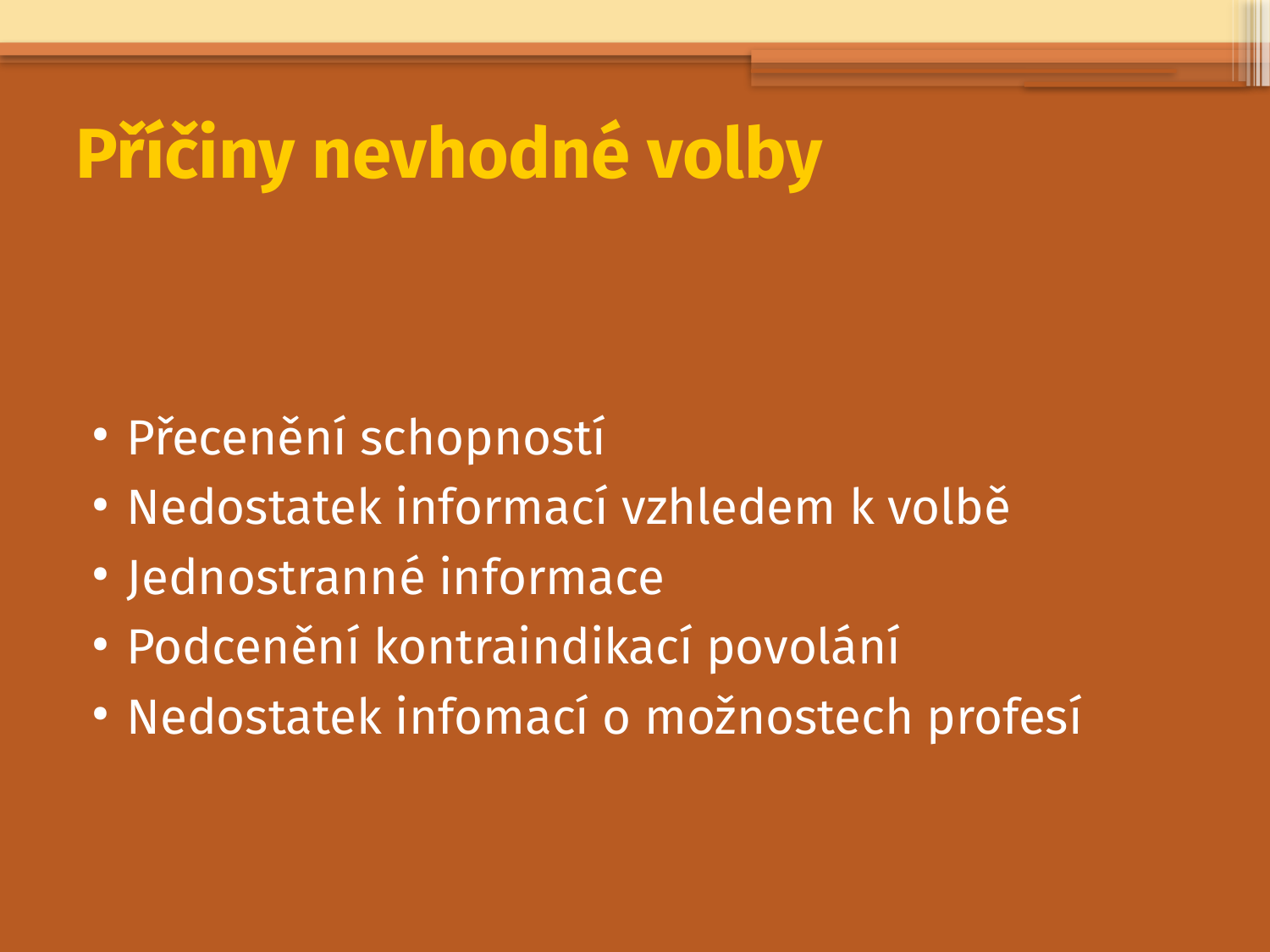

# Příčiny nevhodné volby
Přecenění schopností
Nedostatek informací vzhledem k volbě
Jednostranné informace
Podcenění kontraindikací povolání
Nedostatek infomací o možnostech profesí